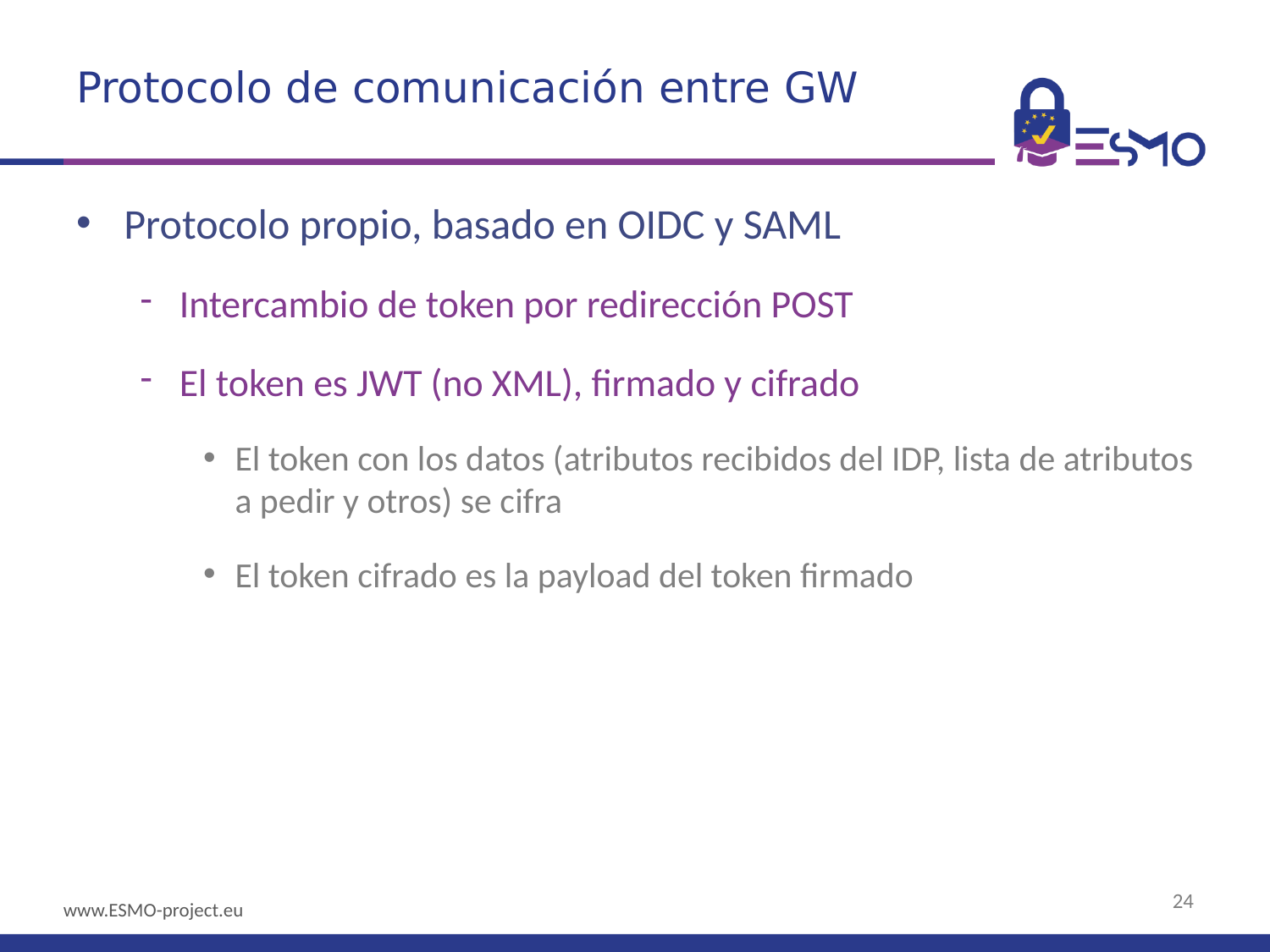

# Protocolo de comunicación entre GW
Protocolo propio, basado en OIDC y SAML
Intercambio de token por redirección POST
El token es JWT (no XML), firmado y cifrado
El token con los datos (atributos recibidos del IDP, lista de atributos a pedir y otros) se cifra
El token cifrado es la payload del token firmado